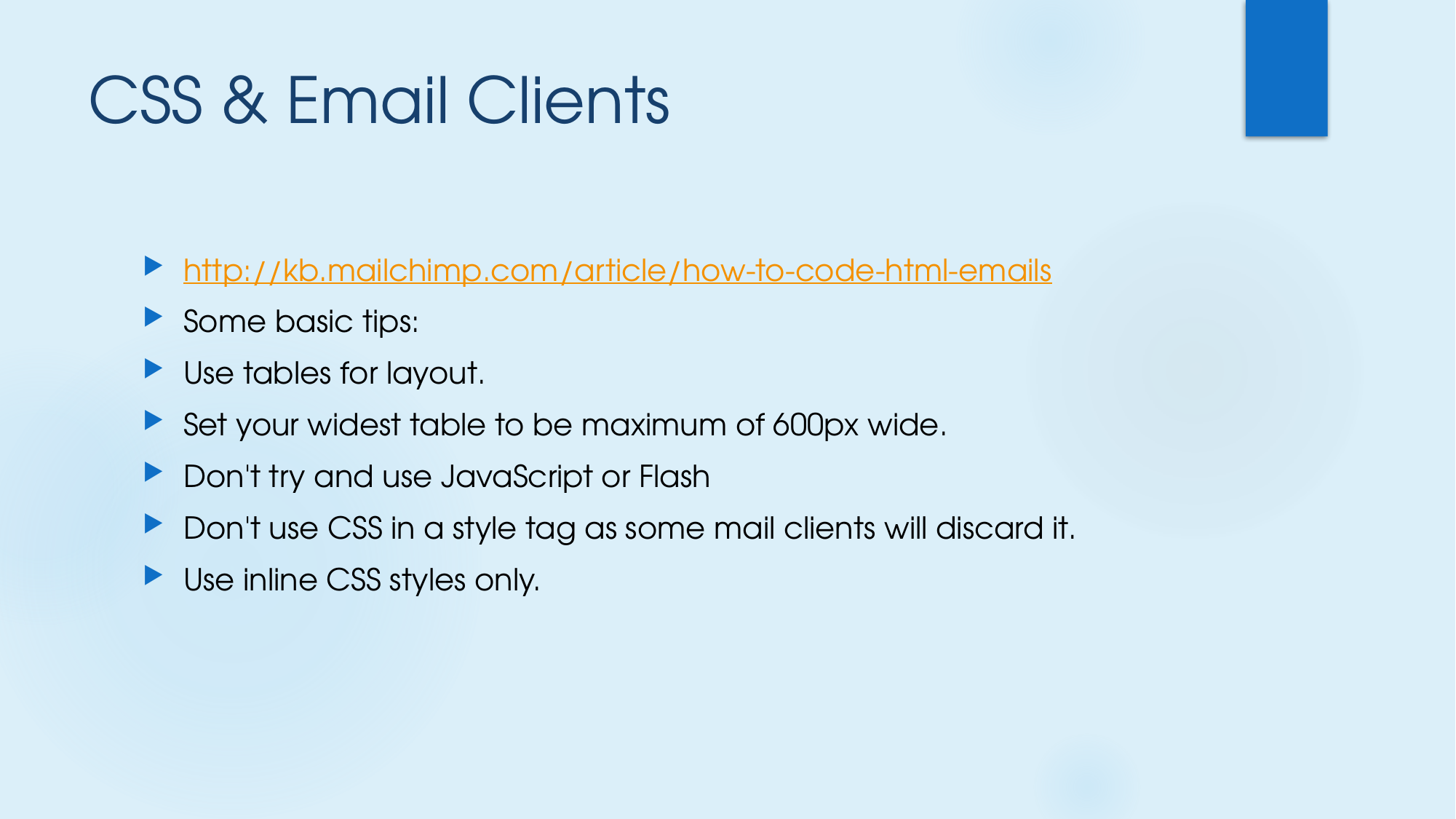

# CSS & Email Clients
http://kb.mailchimp.com/article/how-to-code-html-emails
Some basic tips:
Use tables for layout.
Set your widest table to be maximum of 600px wide.
Don't try and use JavaScript or Flash
Don't use CSS in a style tag as some mail clients will discard it.
Use inline CSS styles only.